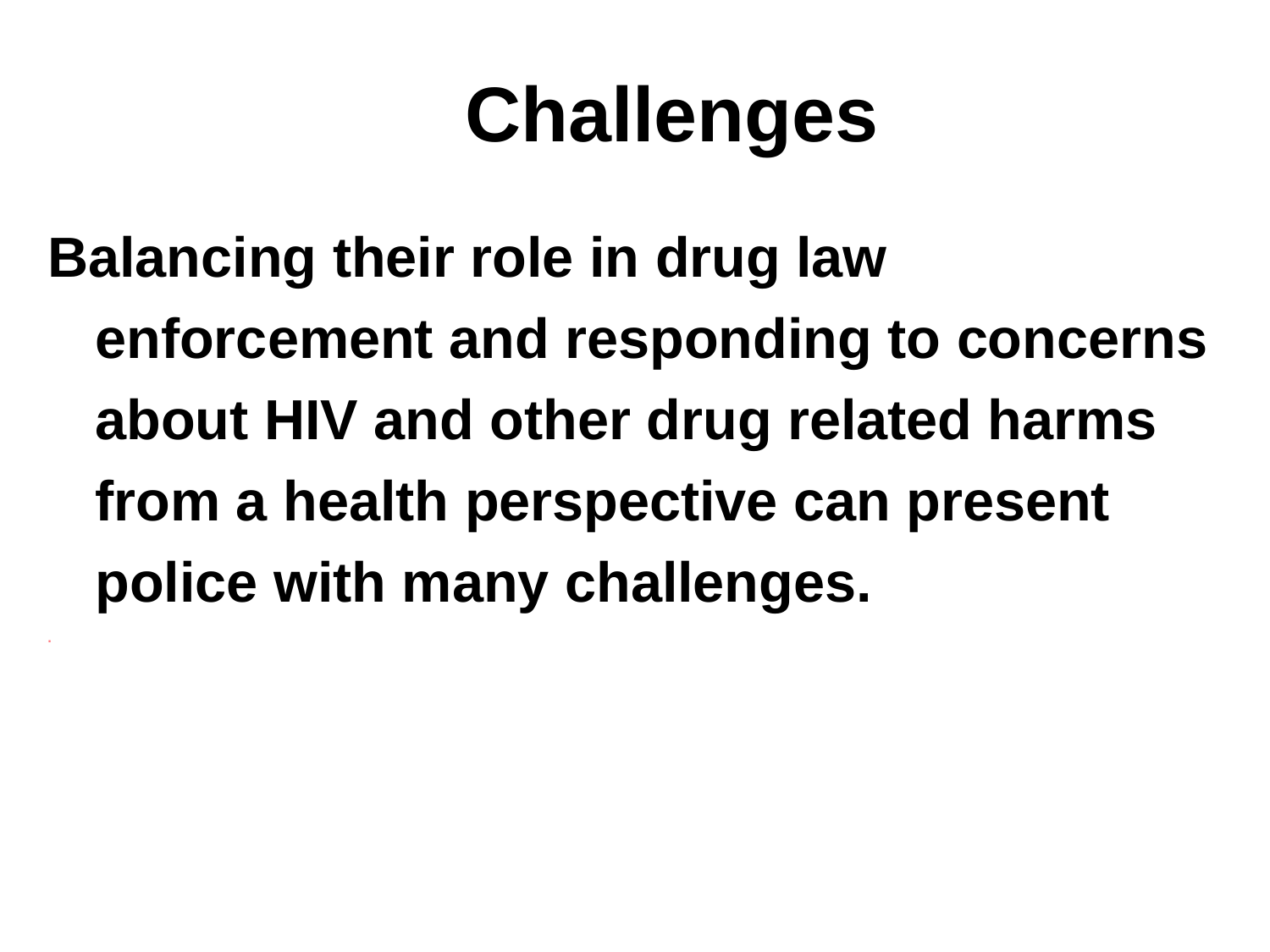

# Challenges
Balancing their role in drug law enforcement and responding to concerns about HIV and other drug related harms from a health perspective can present police with many challenges.

.